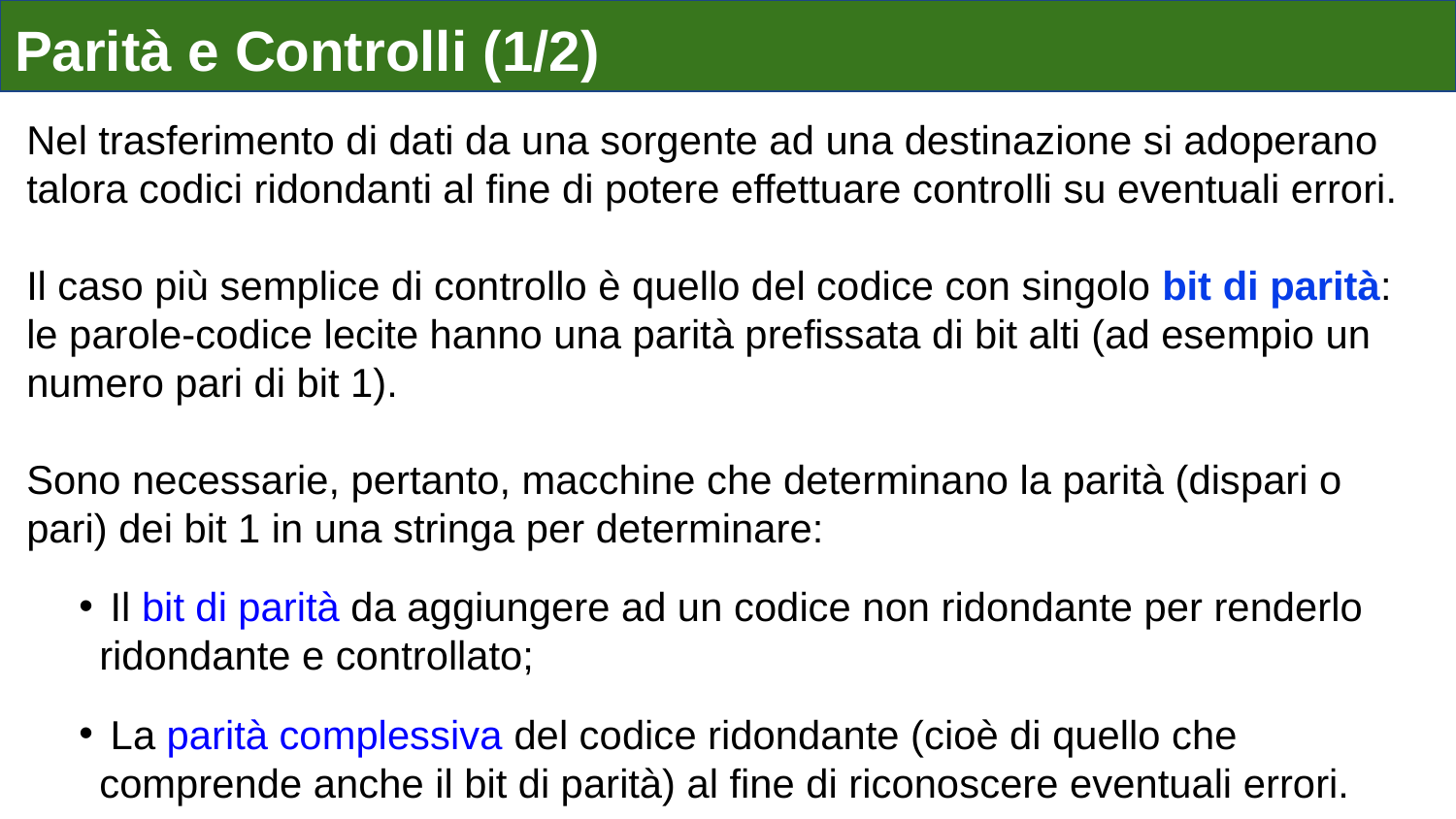

# Parità e Controlli (1/2)
Nel trasferimento di dati da una sorgente ad una destinazione si adoperano talora codici ridondanti al fine di potere effettuare controlli su eventuali errori.

Il caso più semplice di controllo è quello del codice con singolo bit di parità: le parole-codice lecite hanno una parità prefissata di bit alti (ad esempio un numero pari di bit 1).

Sono necessarie, pertanto, macchine che determinano la parità (dispari o pari) dei bit 1 in una stringa per determinare:
 Il bit di parità da aggiungere ad un codice non ridondante per renderlo ridondante e controllato;
 La parità complessiva del codice ridondante (cioè di quello che comprende anche il bit di parità) al fine di riconoscere eventuali errori.